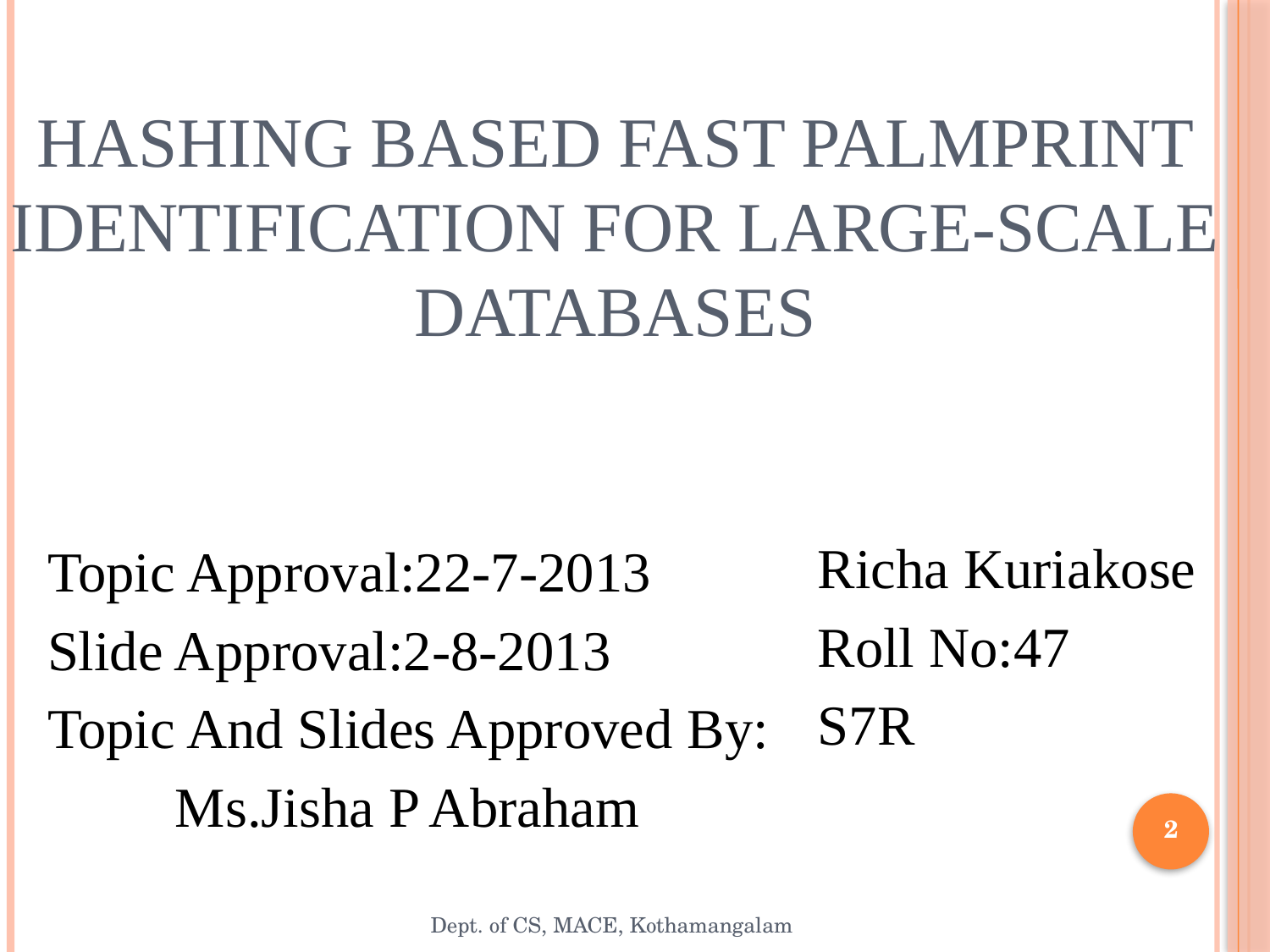

# Hashing Based Fast Palmprint Identification for Large-Scale Databases
Richa Kuriakose
Roll No:47
S7R
Topic Approval:22-7-2013
Slide Approval:2-8-2013
Topic And Slides Approved By:
         Ms.Jisha P Abraham

2
Dept. of CS, MACE, Kothamangalam